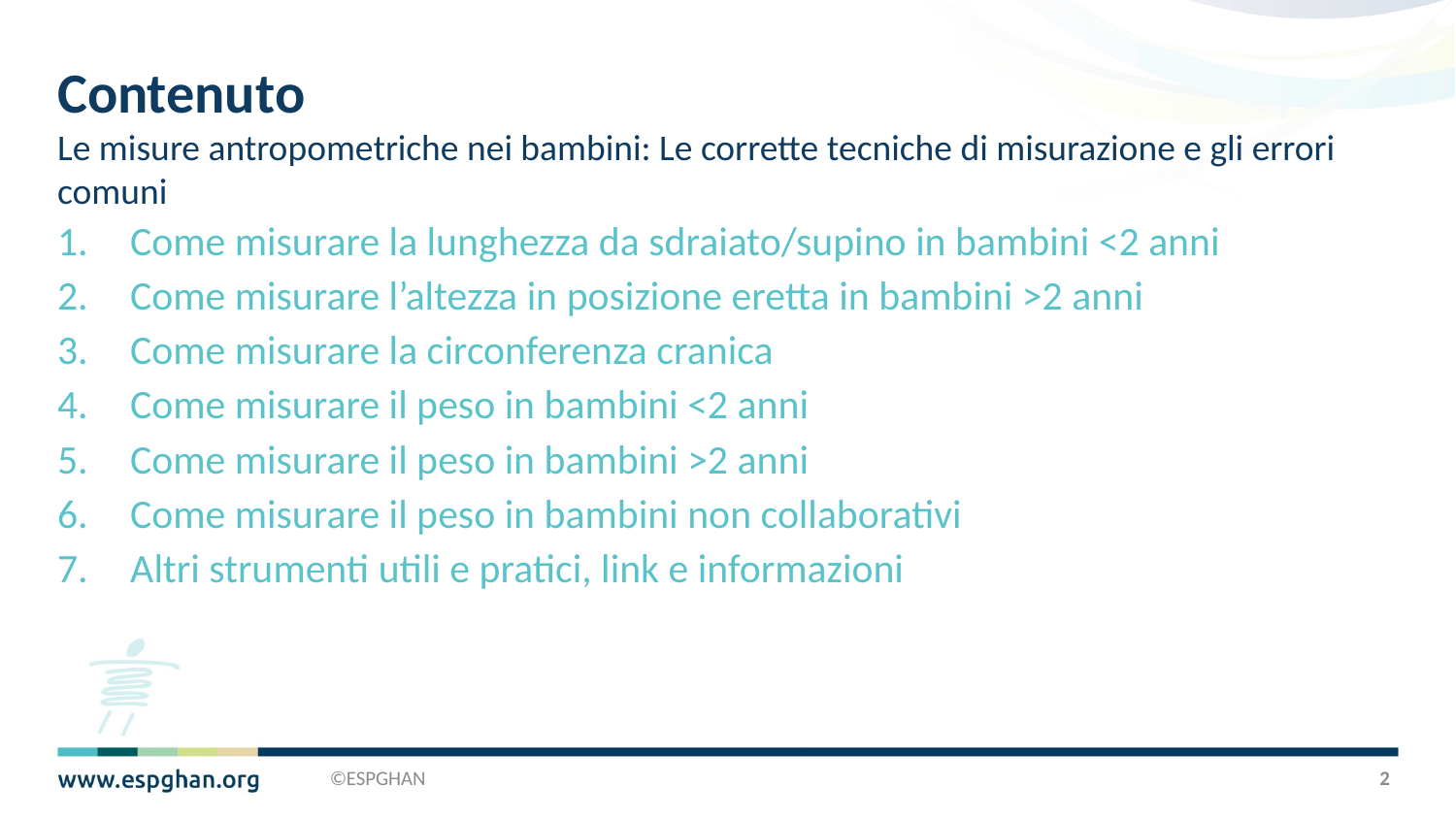

# Contenuto Le misure antropometriche nei bambini: Le corrette tecniche di misurazione e gli errori comuni
Come misurare la lunghezza da sdraiato/supino in bambini <2 anni
Come misurare l’altezza in posizione eretta in bambini >2 anni
Come misurare la circonferenza cranica
Come misurare il peso in bambini <2 anni
Come misurare il peso in bambini >2 anni
Come misurare il peso in bambini non collaborativi
Altri strumenti utili e pratici, link e informazioni
©ESPGHAN
2